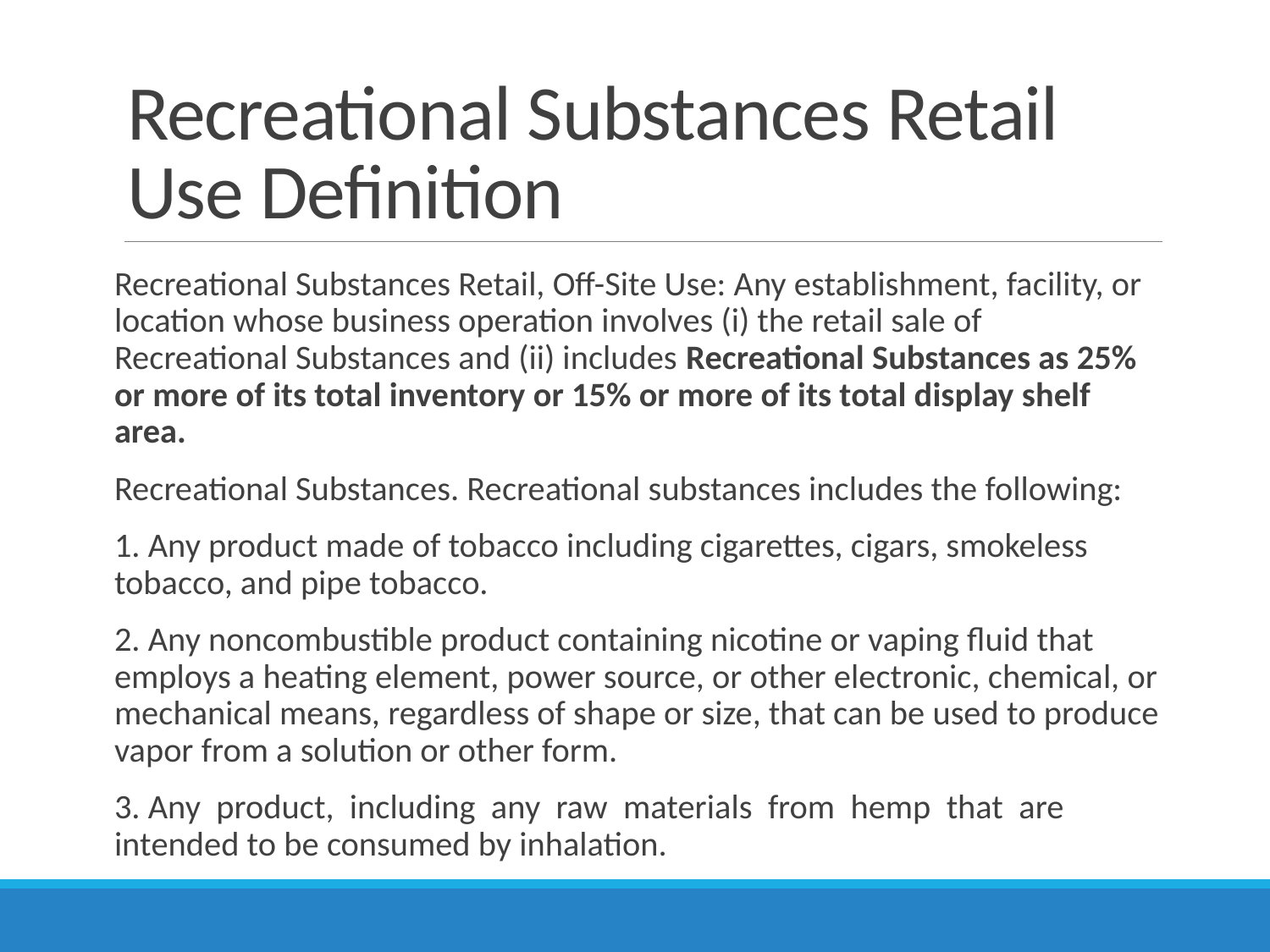

# Recreational Substances Retail Use Definition
Recreational Substances Retail, Off-Site Use: Any establishment, facility, or location whose business operation involves (i) the retail sale of Recreational Substances and (ii) includes Recreational Substances as 25% or more of its total inventory or 15% or more of its total display shelf area.
Recreational Substances. Recreational substances includes the following:
1. Any product made of tobacco including cigarettes, cigars, smokeless tobacco, and pipe tobacco.
2. Any noncombustible product containing nicotine or vaping fluid that employs a heating element, power source, or other electronic, chemical, or mechanical means, regardless of shape or size, that can be used to produce vapor from a solution or other form.
3. Any  product,  including  any  raw  materials  from  hemp  that  are  intended to be consumed by inhalation.